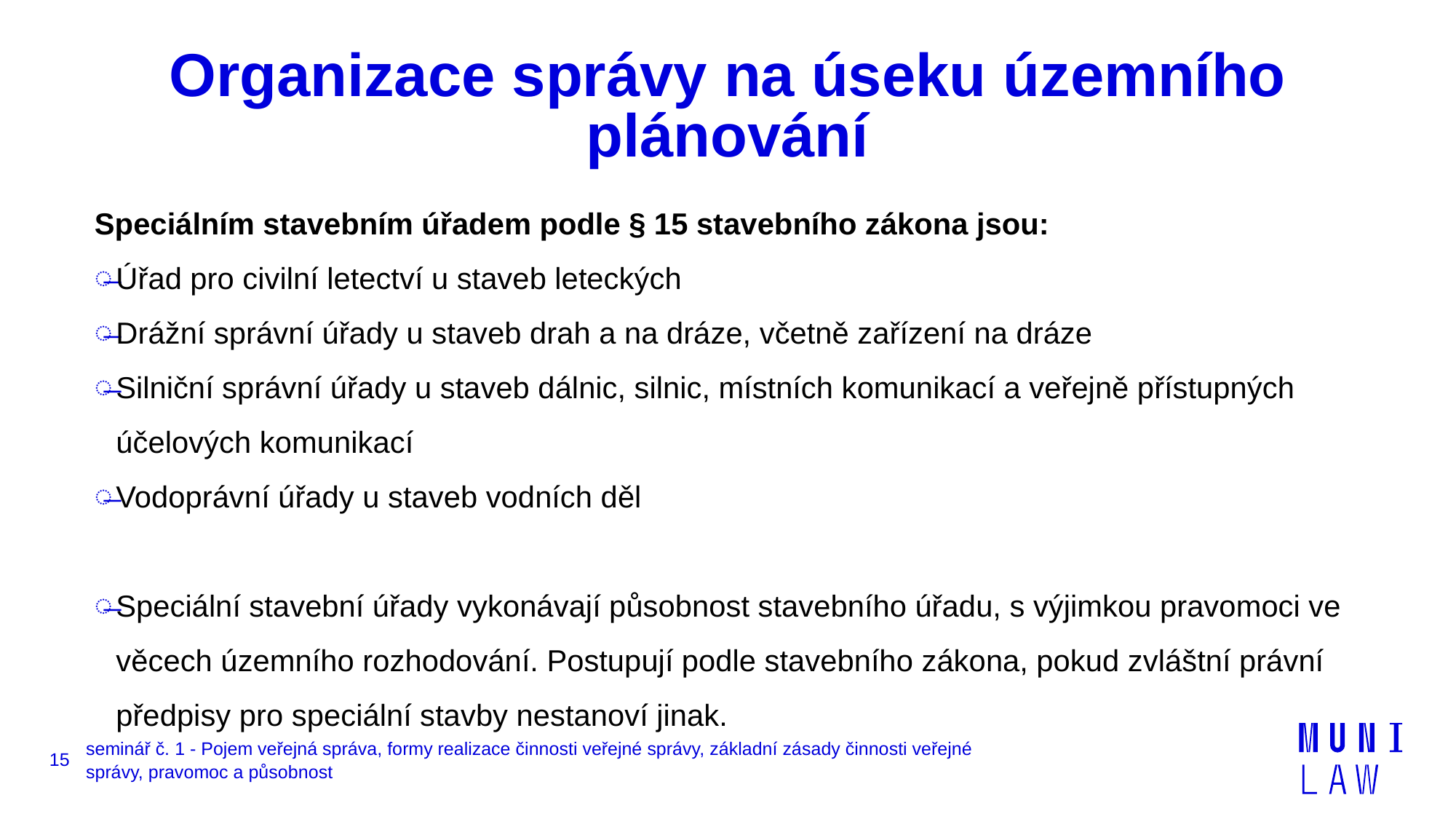

# Organizace správy na úseku územního plánování
Speciálním stavebním úřadem podle § 15 stavebního zákona jsou:
Úřad pro civilní letectví u staveb leteckých
Drážní správní úřady u staveb drah a na dráze, včetně zařízení na dráze
Silniční správní úřady u staveb dálnic, silnic, místních komunikací a veřejně přístupných účelových komunikací
Vodoprávní úřady u staveb vodních děl

Speciální stavební úřady vykonávají působnost stavebního úřadu, s výjimkou pravomoci ve věcech územního rozhodování. Postupují podle stavebního zákona, pokud zvláštní právní předpisy pro speciální stavby nestanoví jinak.

15
seminář č. 1 - Pojem veřejná správa, formy realizace činnosti veřejné správy, základní zásady činnosti veřejné správy, pravomoc a působnost